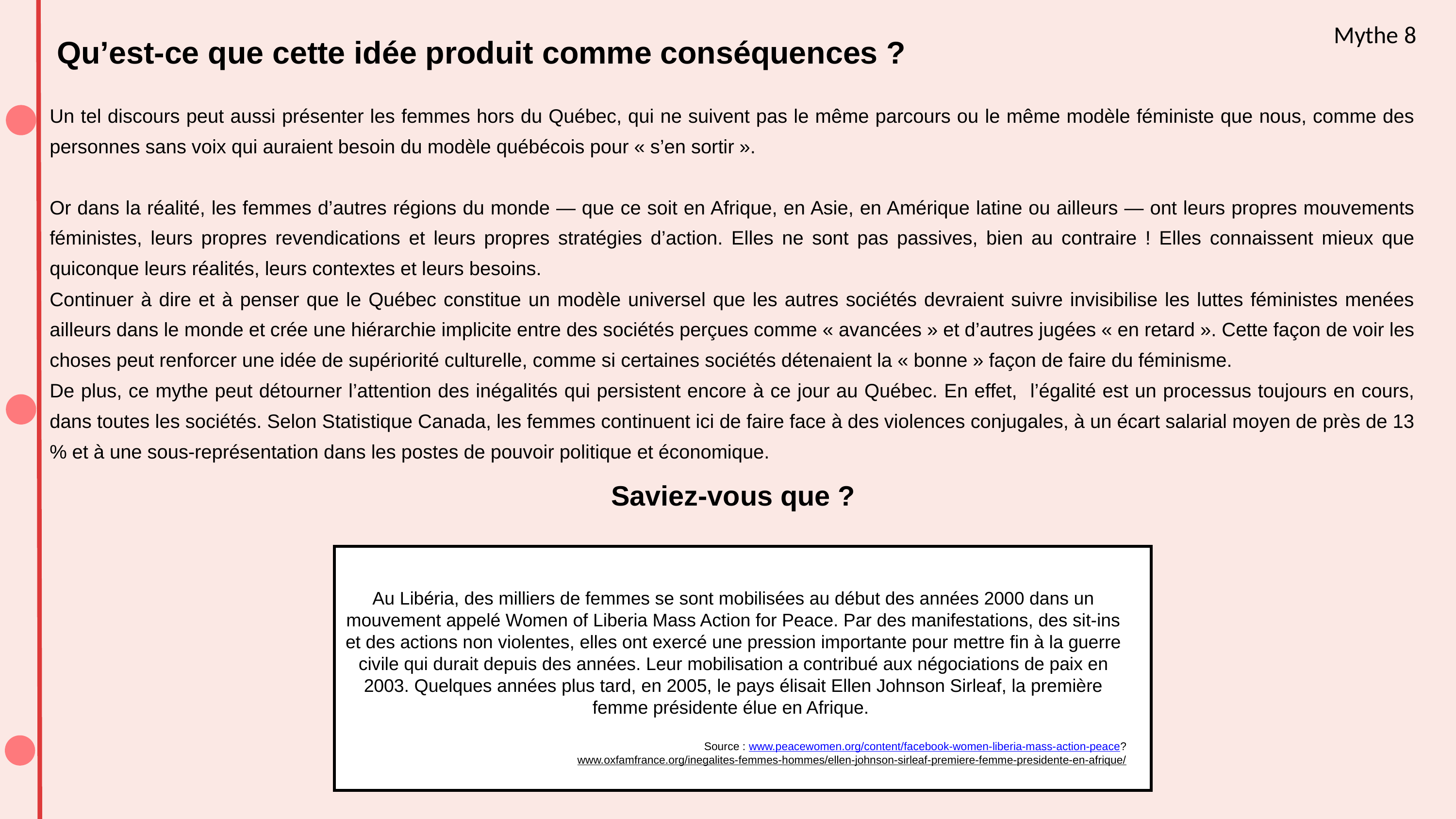

Mythe 8
Qu’est-ce que cette idée produit comme conséquences ?
Un tel discours peut aussi présenter les femmes hors du Québec, qui ne suivent pas le même parcours ou le même modèle féministe que nous, comme des personnes sans voix qui auraient besoin du modèle québécois pour « s’en sortir ».

Or dans la réalité, les femmes d’autres régions du monde — que ce soit en Afrique, en Asie, en Amérique latine ou ailleurs — ont leurs propres mouvements féministes, leurs propres revendications et leurs propres stratégies d’action. Elles ne sont pas passives, bien au contraire ! Elles connaissent mieux que quiconque leurs réalités, leurs contextes et leurs besoins.
Continuer à dire et à penser que le Québec constitue un modèle universel que les autres sociétés devraient suivre invisibilise les luttes féministes menées ailleurs dans le monde et crée une hiérarchie implicite entre des sociétés perçues comme « avancées » et d’autres jugées « en retard ». Cette façon de voir les choses peut renforcer une idée de supériorité culturelle, comme si certaines sociétés détenaient la « bonne » façon de faire du féminisme.
De plus, ce mythe peut détourner l’attention des inégalités qui persistent encore à ce jour au Québec. En effet,  l’égalité est un processus toujours en cours, dans toutes les sociétés. Selon Statistique Canada, les femmes continuent ici de faire face à des violences conjugales, à un écart salarial moyen de près de 13 % et à une sous-représentation dans les postes de pouvoir politique et économique.

Saviez-vous que ?

Au Libéria, des milliers de femmes se sont mobilisées au début des années 2000 dans un mouvement appelé Women of Liberia Mass Action for Peace. Par des manifestations, des sit-ins et des actions non violentes, elles ont exercé une pression importante pour mettre fin à la guerre civile qui durait depuis des années. Leur mobilisation a contribué aux négociations de paix en 2003. Quelques années plus tard, en 2005, le pays élisait Ellen Johnson Sirleaf, la première femme présidente élue en Afrique.

Source : www.peacewomen.org/content/facebook-women-liberia-mass-action-peace?
www.oxfamfrance.org/inegalites-femmes-hommes/ellen-johnson-sirleaf-premiere-femme-presidente-en-afrique/